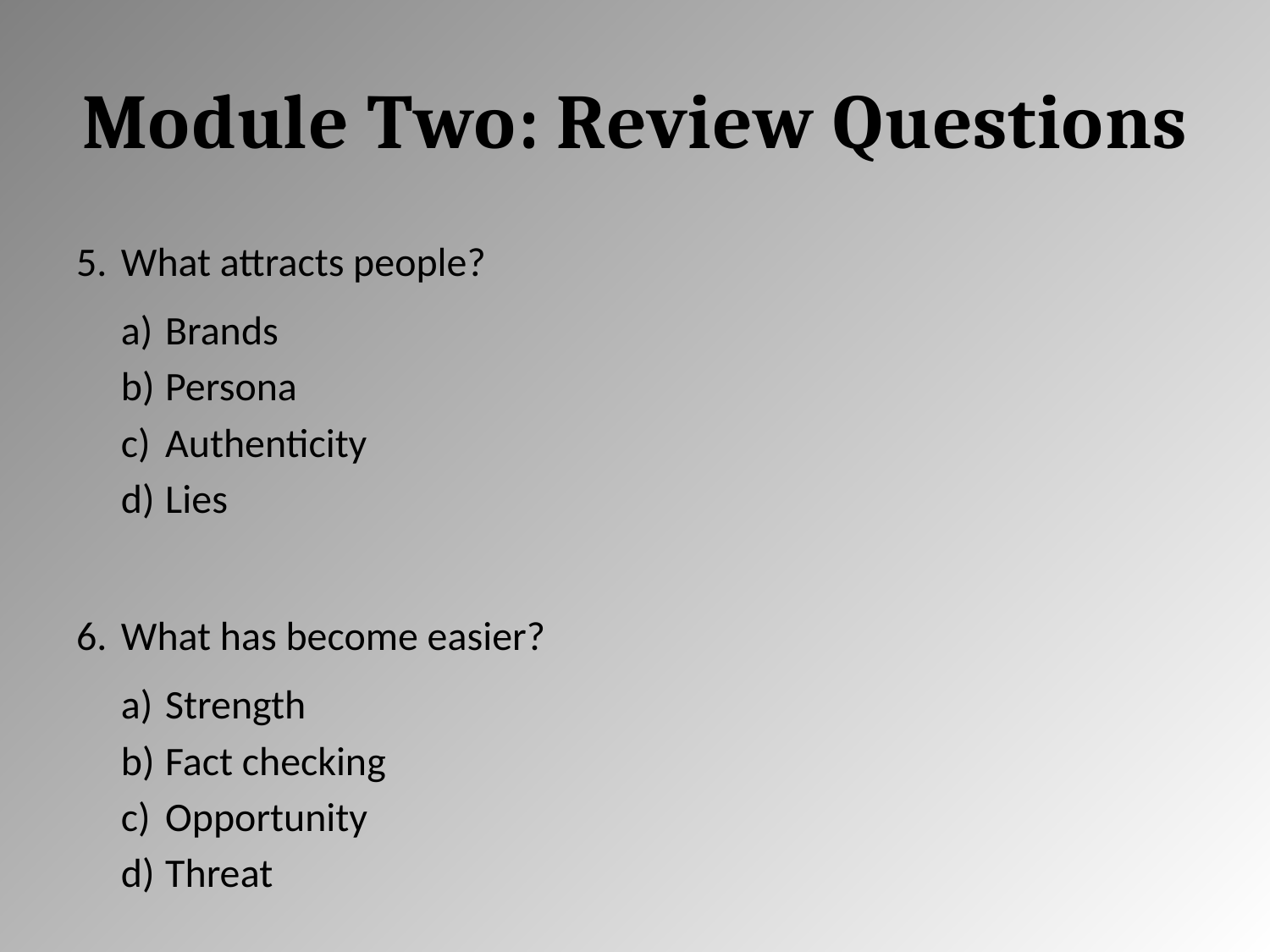

# Module Two: Review Questions
What attracts people?
Brands
Persona
Authenticity
Lies

What has become easier?
Strength
Fact checking
Opportunity
Threat